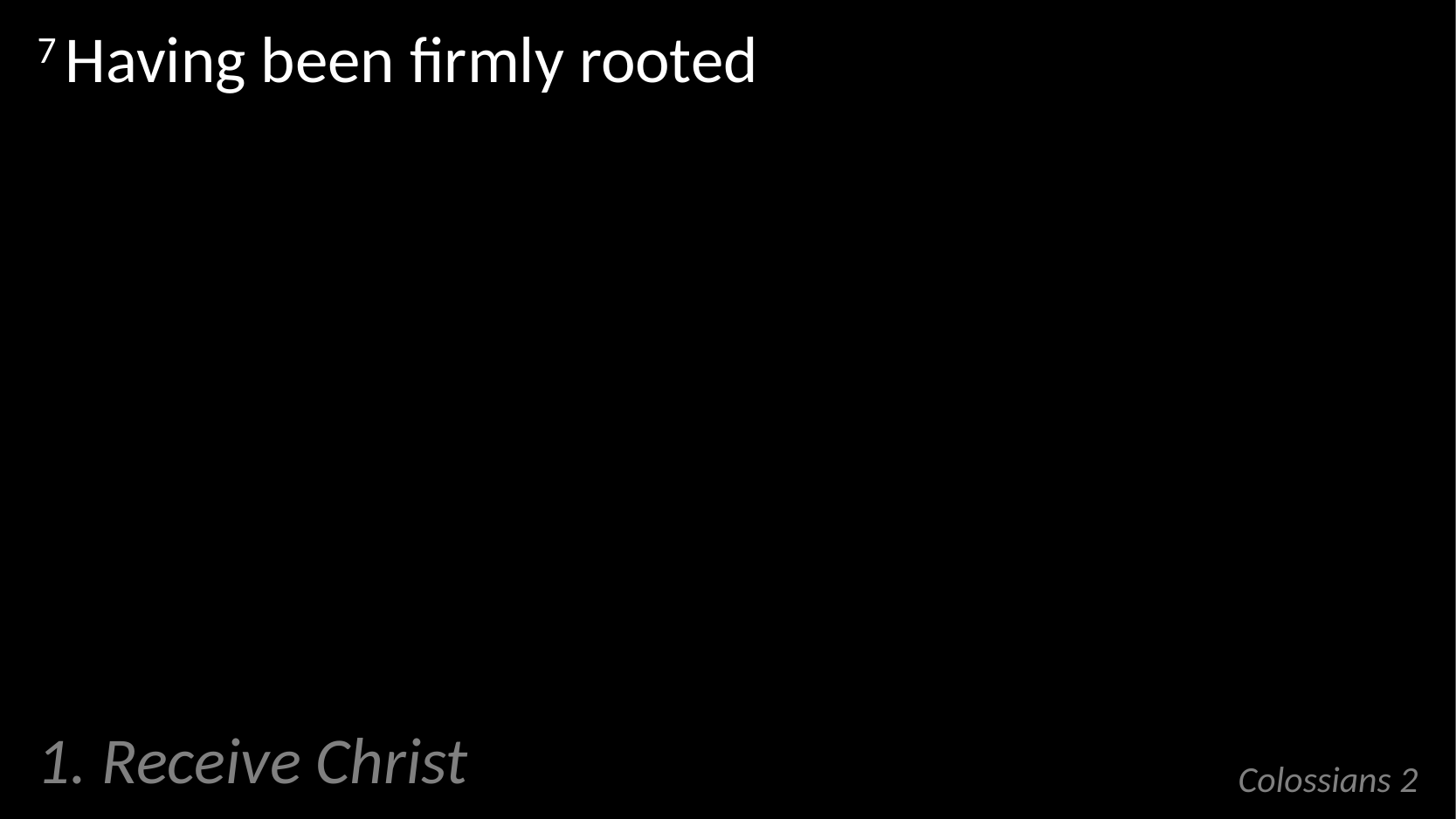

7 Having been firmly rooted

1. Receive Christ
# Colossians 2